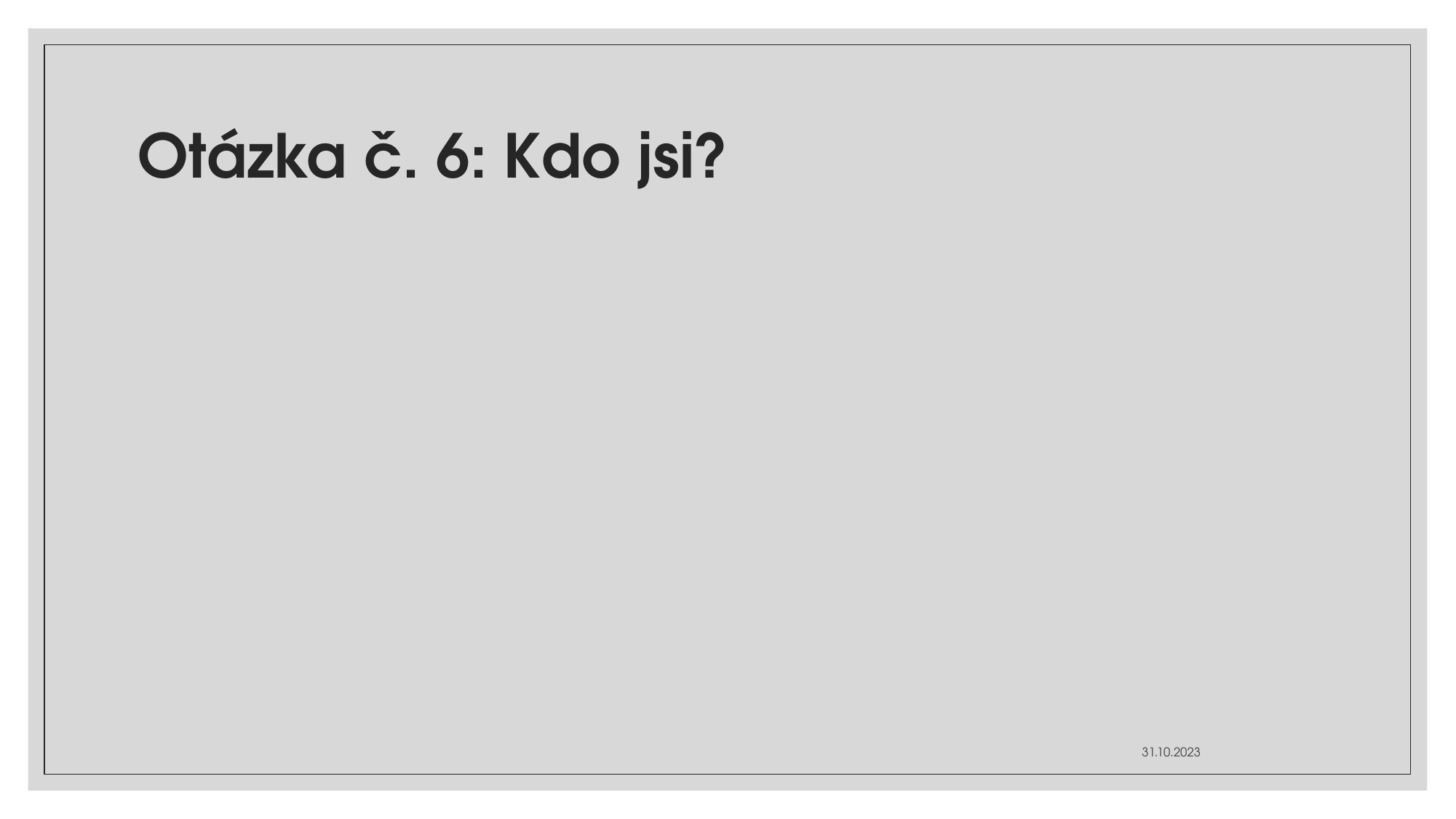

# Otázka č. 6: Kdo jsi?

31.10.2023